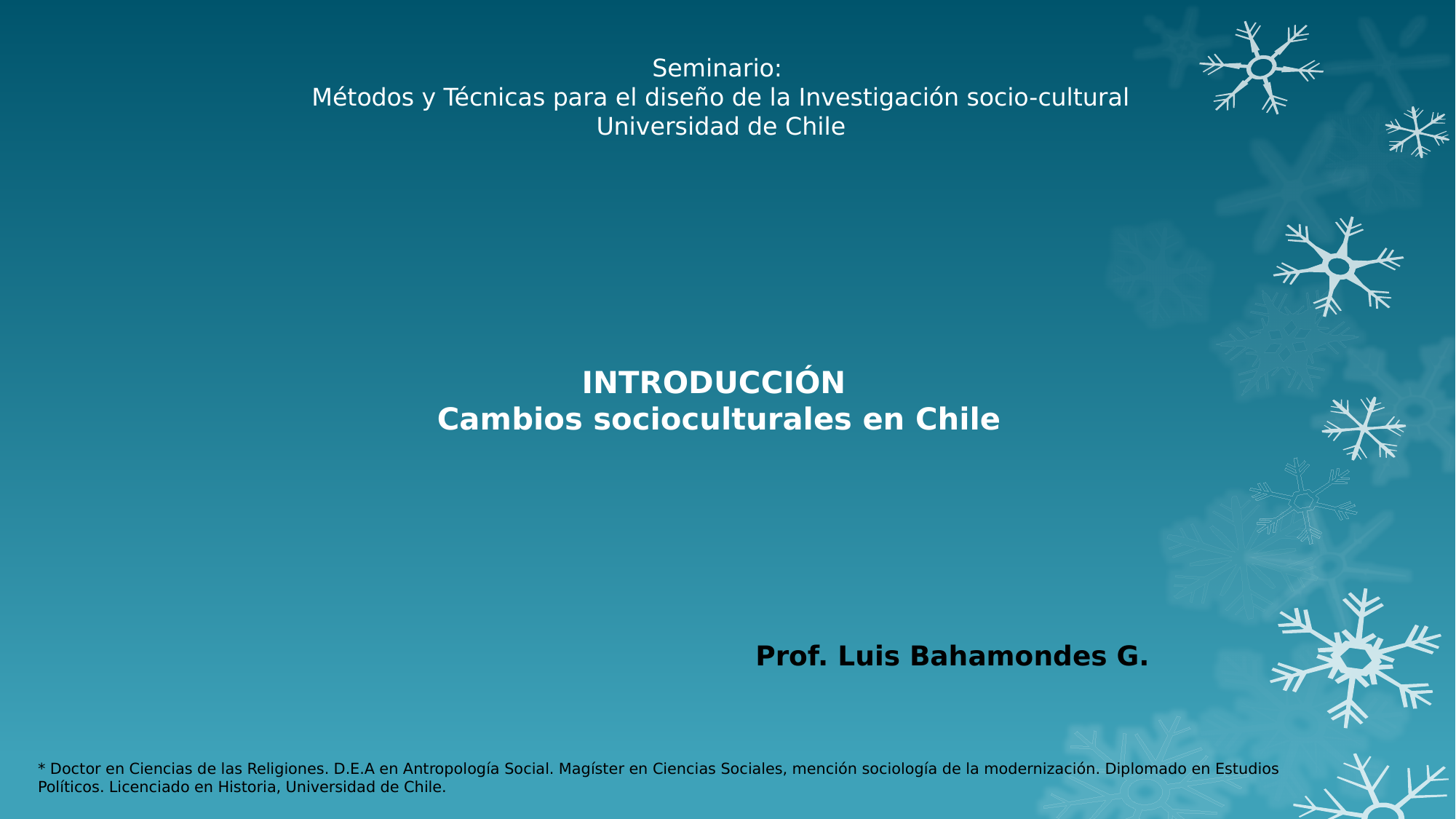

Seminario:
Métodos y Técnicas para el diseño de la Investigación socio-cultural
Universidad de Chile
INTRODUCCIÓN
Cambios socioculturales en Chile
Prof. Luis Bahamondes G.
* Doctor en Ciencias de las Religiones. D.E.A en Antropología Social. Magíster en Ciencias Sociales, mención sociología de la modernización. Diplomado en Estudios Políticos. Licenciado en Historia, Universidad de Chile.